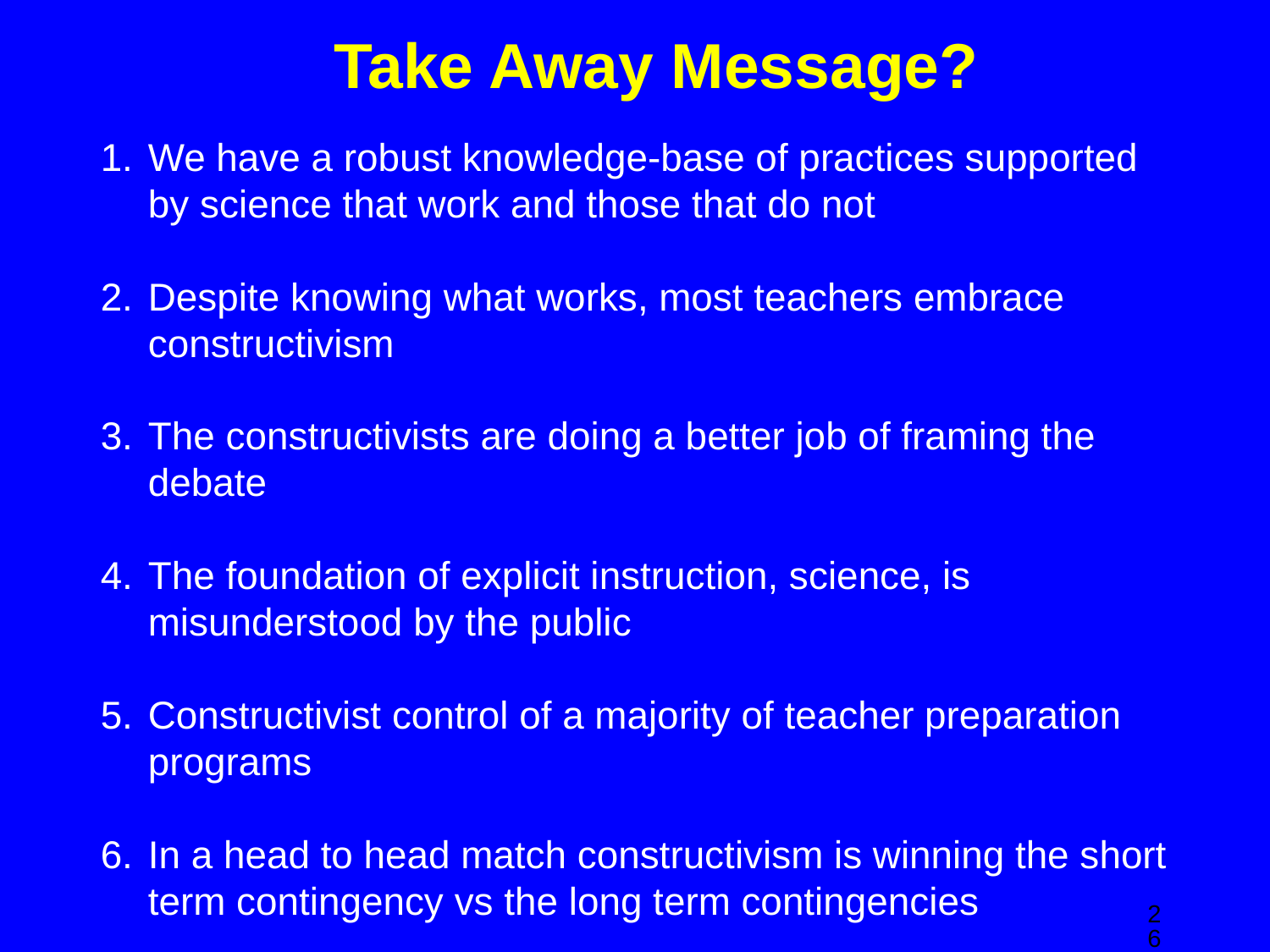

# Take Away Message?
We have a robust knowledge-base of practices supported by science that work and those that do not

Despite knowing what works, most teachers embrace constructivism

The constructivists are doing a better job of framing the debate

The foundation of explicit instruction, science, is misunderstood by the public

Constructivist control of a majority of teacher preparation programs

In a head to head match constructivism is winning the short term contingency vs the long term contingencies

26